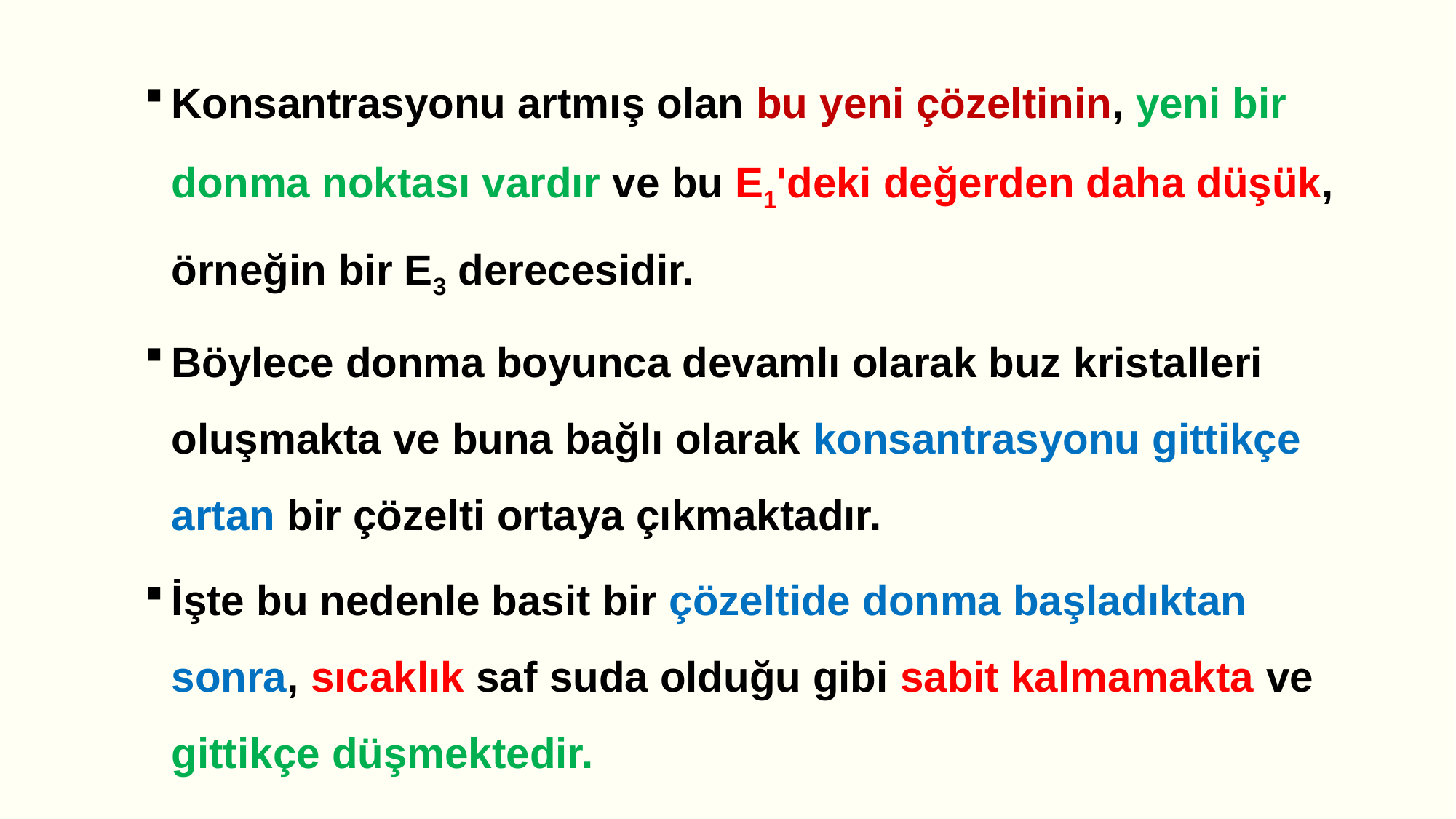

Konsantrasyonu artmış olan bu yeni çözeltinin, yeni bir donma noktası vardır ve bu E1'deki değerden daha düşük, örneğin bir E3 derecesidir.
Böylece donma boyunca devamlı olarak buz kristalleri oluşmakta ve buna bağlı olarak konsantrasyonu gittikçe artan bir çözelti ortaya çıkmaktadır.
İşte bu nedenle basit bir çözeltide donma başladıktan sonra, sıcaklık saf suda olduğu gibi sabit kalmamakta ve gittikçe düşmektedir.